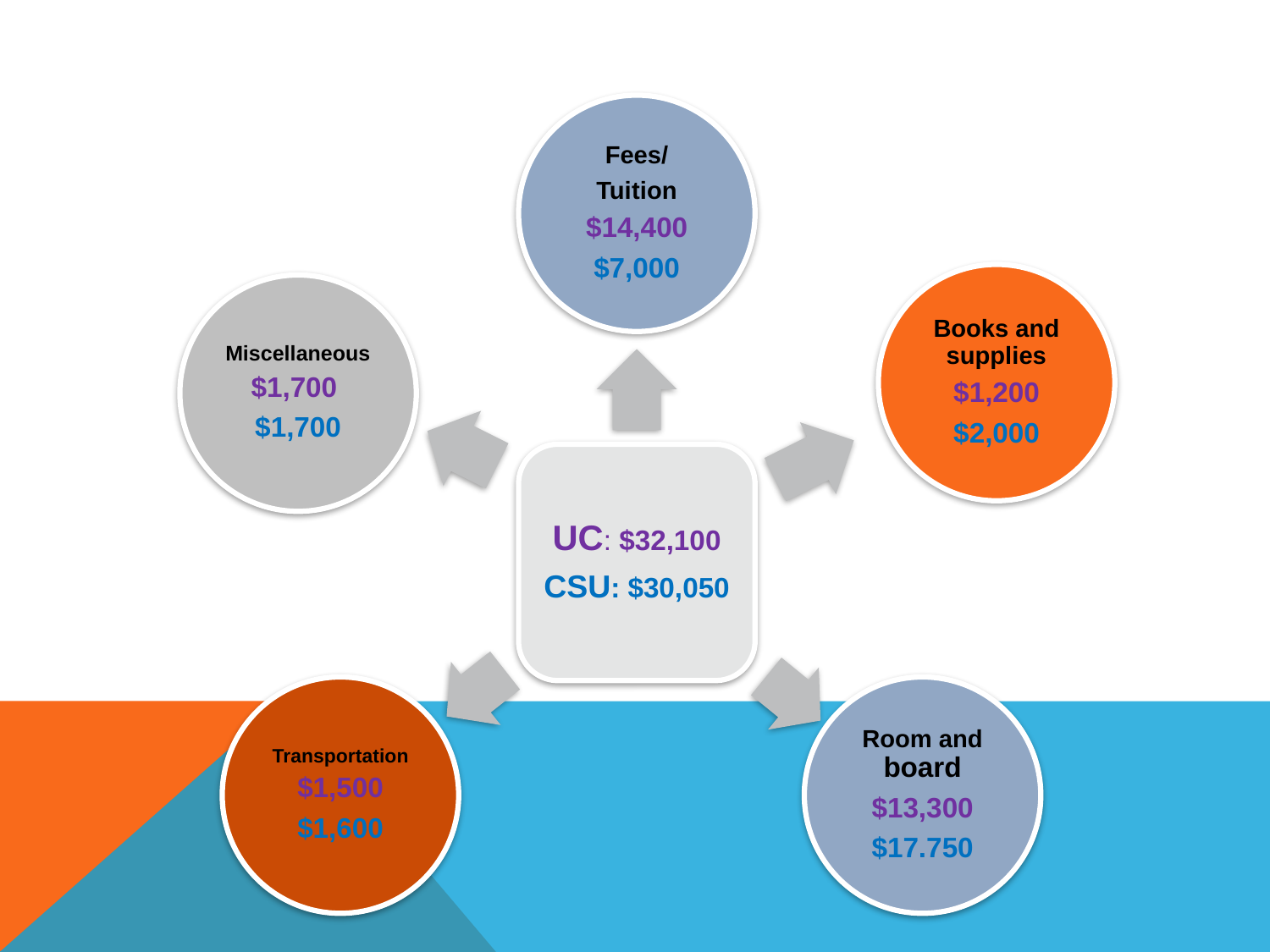

UC: $32,100
CSU: $30,050

Fees/
Tuition
$14,400
$7,000

Books and supplies
$1,200
$2,000

Room and board
$13,300
$17.750

Transportation
$1,500
$1,600

Miscellaneous
$1,700
$1,700